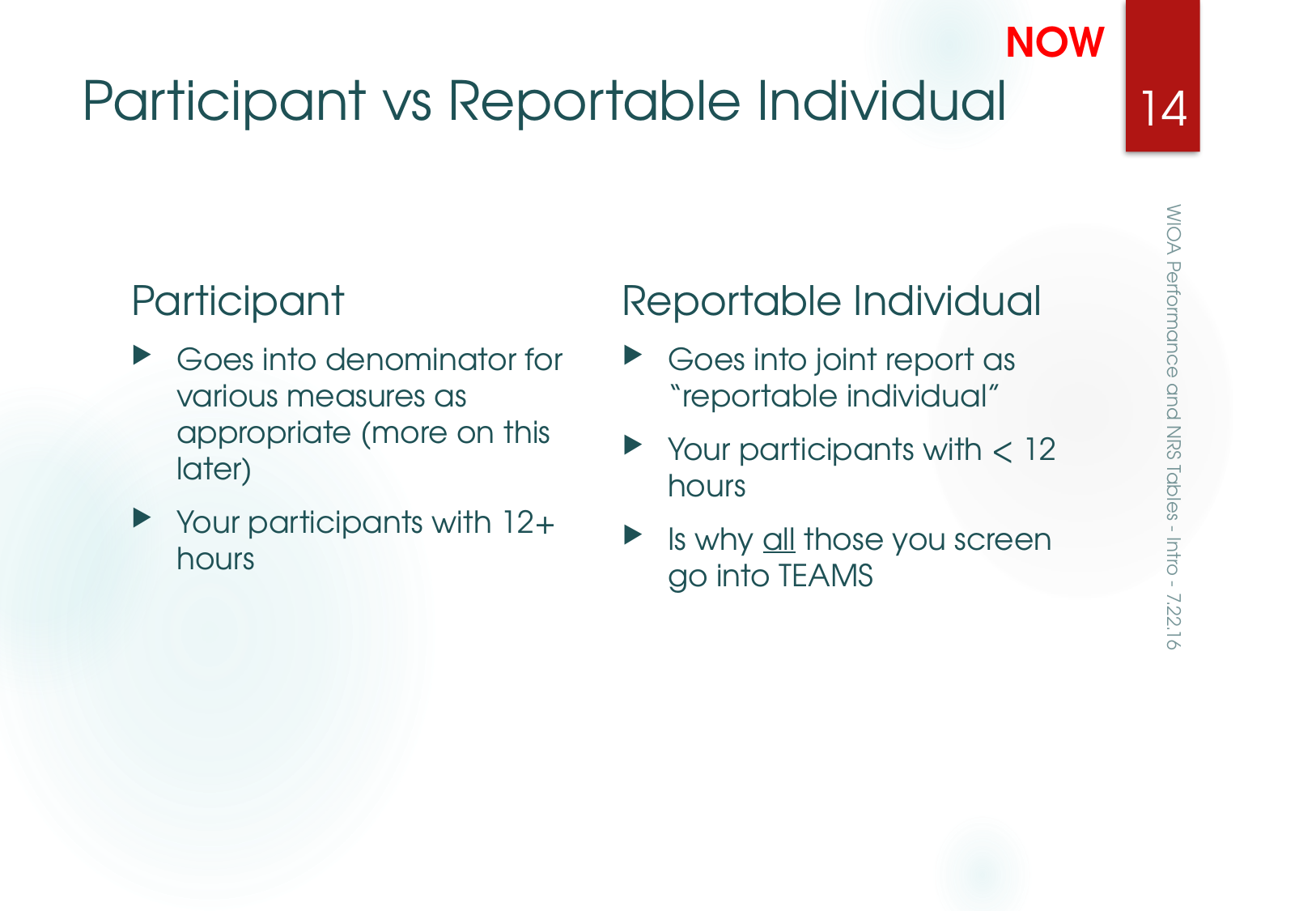

NOW
14
# Participant vs Reportable Individual (2)
Participant
Reportable Individual
Goes into denominator for various measures as appropriate (more on this later)
Your participants with 12+ hours
Goes into joint report as “reportable individual”
Your participants with < 12 hours
Is why all those you screen go into TEAMS
WIOA Performance and NRS Tables - Intro - 7.22.16